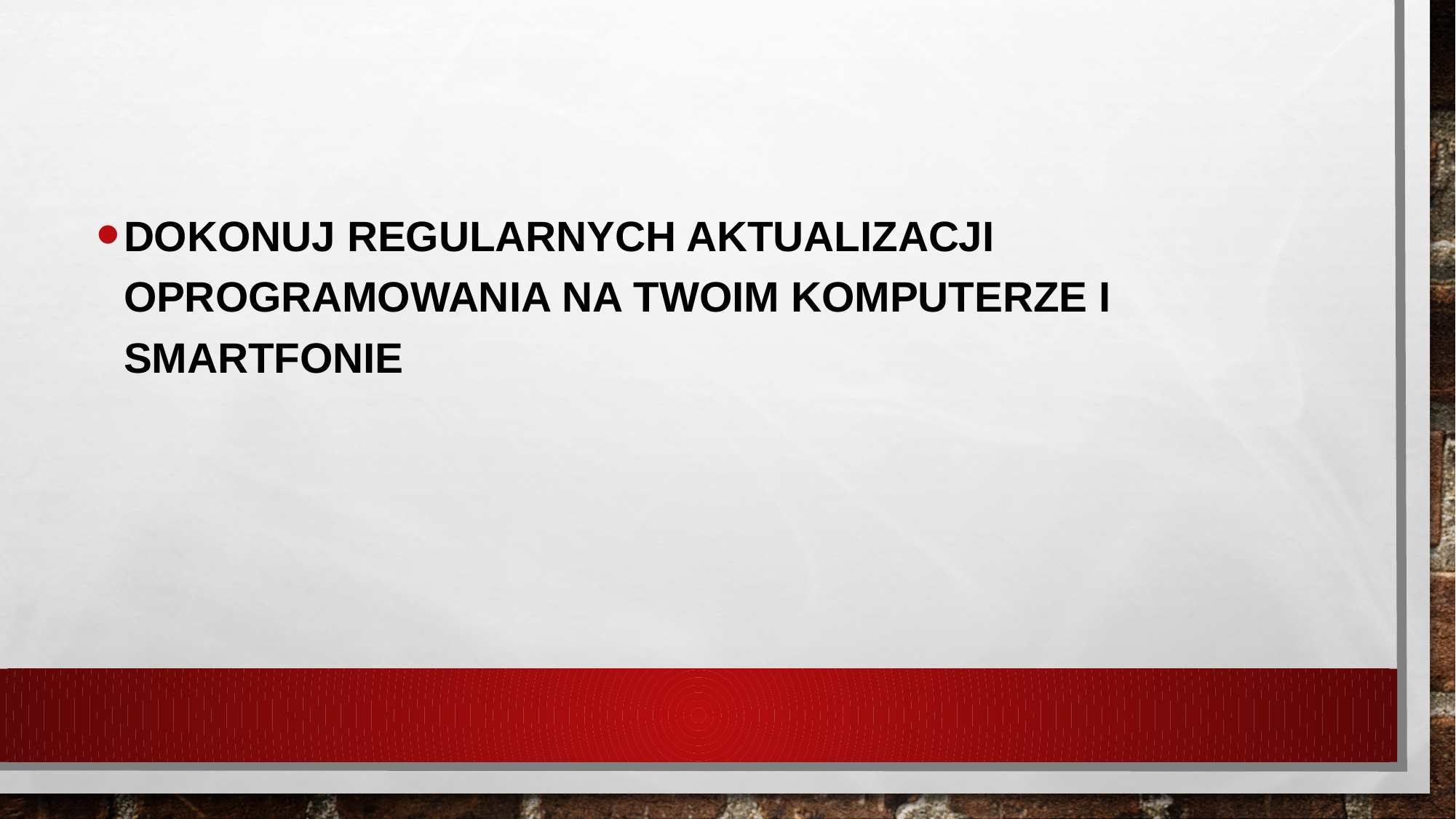

Dokonuj regularnych aktualizacji oprogramowania na Twoim komputerze i smartfonie